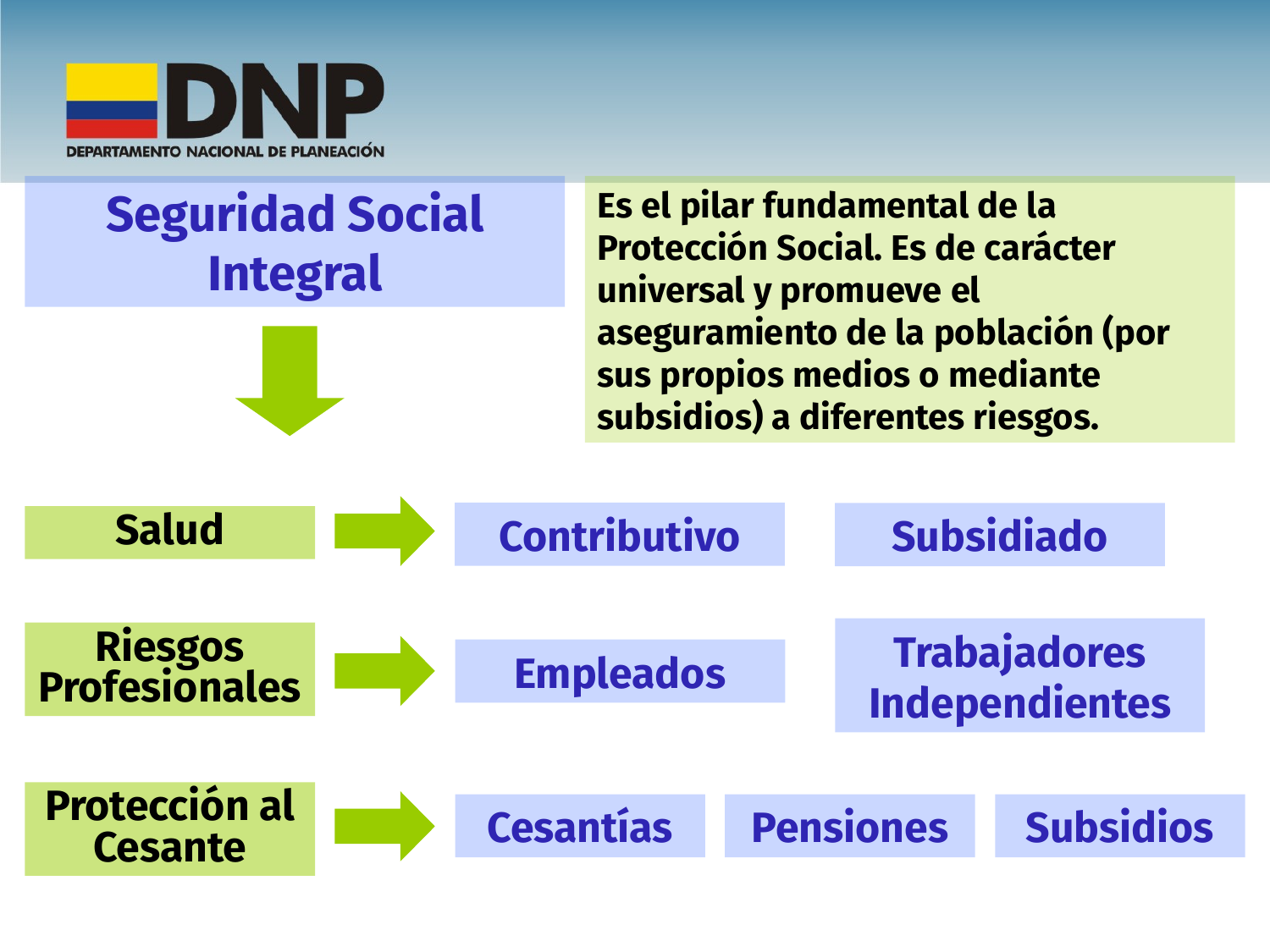

Seguridad Social Integral
Es el pilar fundamental de la Protección Social. Es de carácter universal y promueve el aseguramiento de la población (por sus propios medios o mediante subsidios) a diferentes riesgos.

Contributivo
Subsidiado
Salud
Trabajadores Independientes
Riesgos Profesionales

Empleados
Protección al Cesante

Cesantías
Pensiones
Subsidios